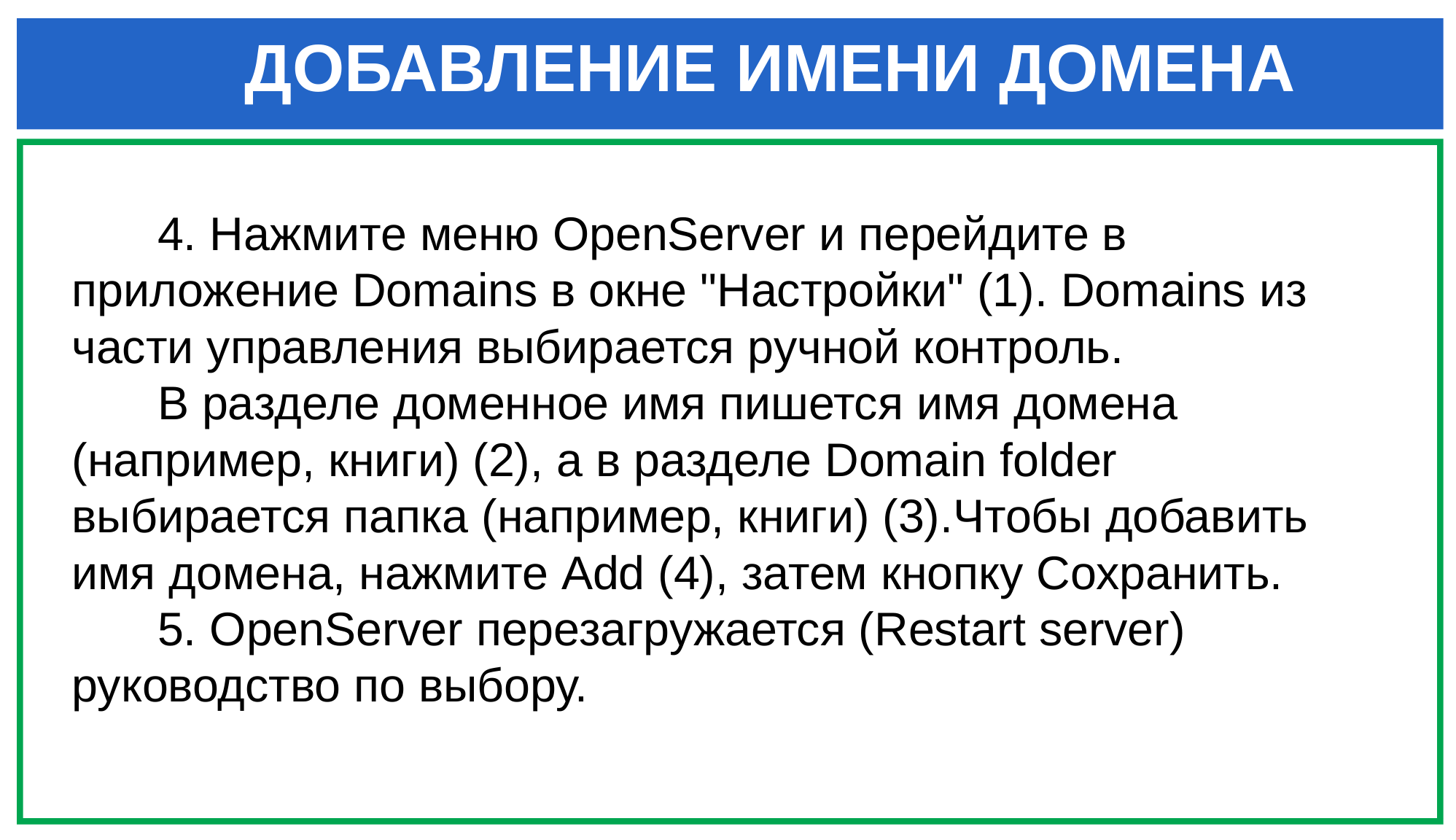

ДОБАВЛЕНИЕ ИМЕНИ ДОМЕНА
4. Нажмите меню OpenServer и перейдите в приложение Domains в окне "Настройки" (1). Domains из части управления выбирается ручной контроль.
В разделе доменное имя пишется имя домена (например, книги) (2), а в разделе Domain folder выбирается папка (например, книги) (3).Чтобы добавить имя домена, нажмите Add (4), затем кнопку Сохранить.
5. OpenServer перезагружается (Restart server) руководство по выбору.